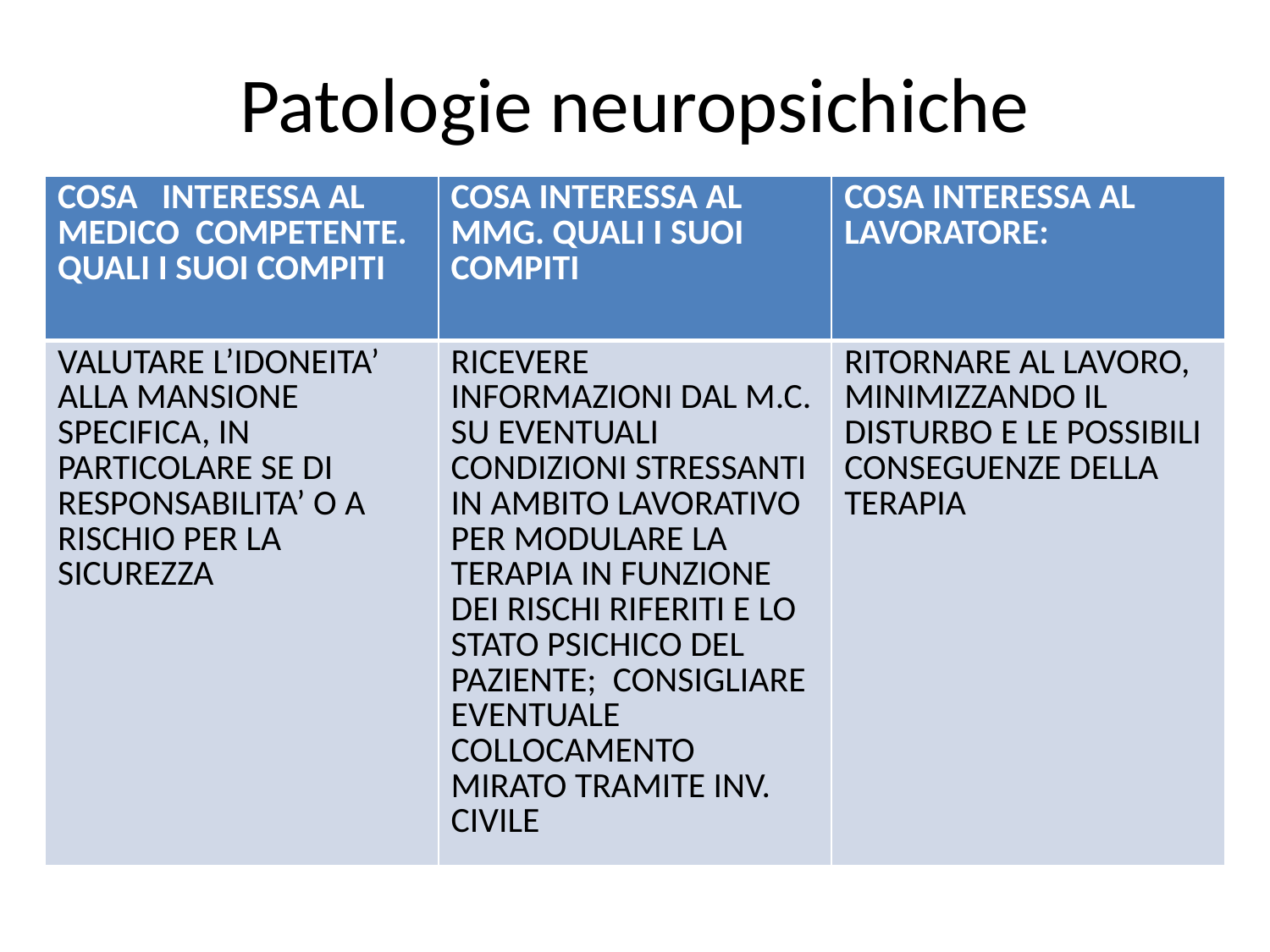

# Patologie neuropsichiche
| COSA INTERESSA AL MEDICO COMPETENTE. QUALI I SUOI COMPITI | COSA INTERESSA AL MMG. QUALI I SUOI COMPITI | COSA INTERESSA AL LAVORATORE: |
| --- | --- | --- |
| VALUTARE L’IDONEITA’ ALLA MANSIONE SPECIFICA, IN PARTICOLARE SE DI RESPONSABILITA’ O A RISCHIO PER LA SICUREZZA | RICEVERE INFORMAZIONI DAL M.C. SU EVENTUALI CONDIZIONI STRESSANTI IN AMBITO LAVORATIVO PER MODULARE LA TERAPIA IN FUNZIONE DEI RISCHI RIFERITI E LO STATO PSICHICO DEL PAZIENTE; CONSIGLIARE EVENTUALE COLLOCAMENTO MIRATO TRAMITE INV. CIVILE | RITORNARE AL LAVORO, MINIMIZZANDO IL DISTURBO E LE POSSIBILI CONSEGUENZE DELLA TERAPIA |